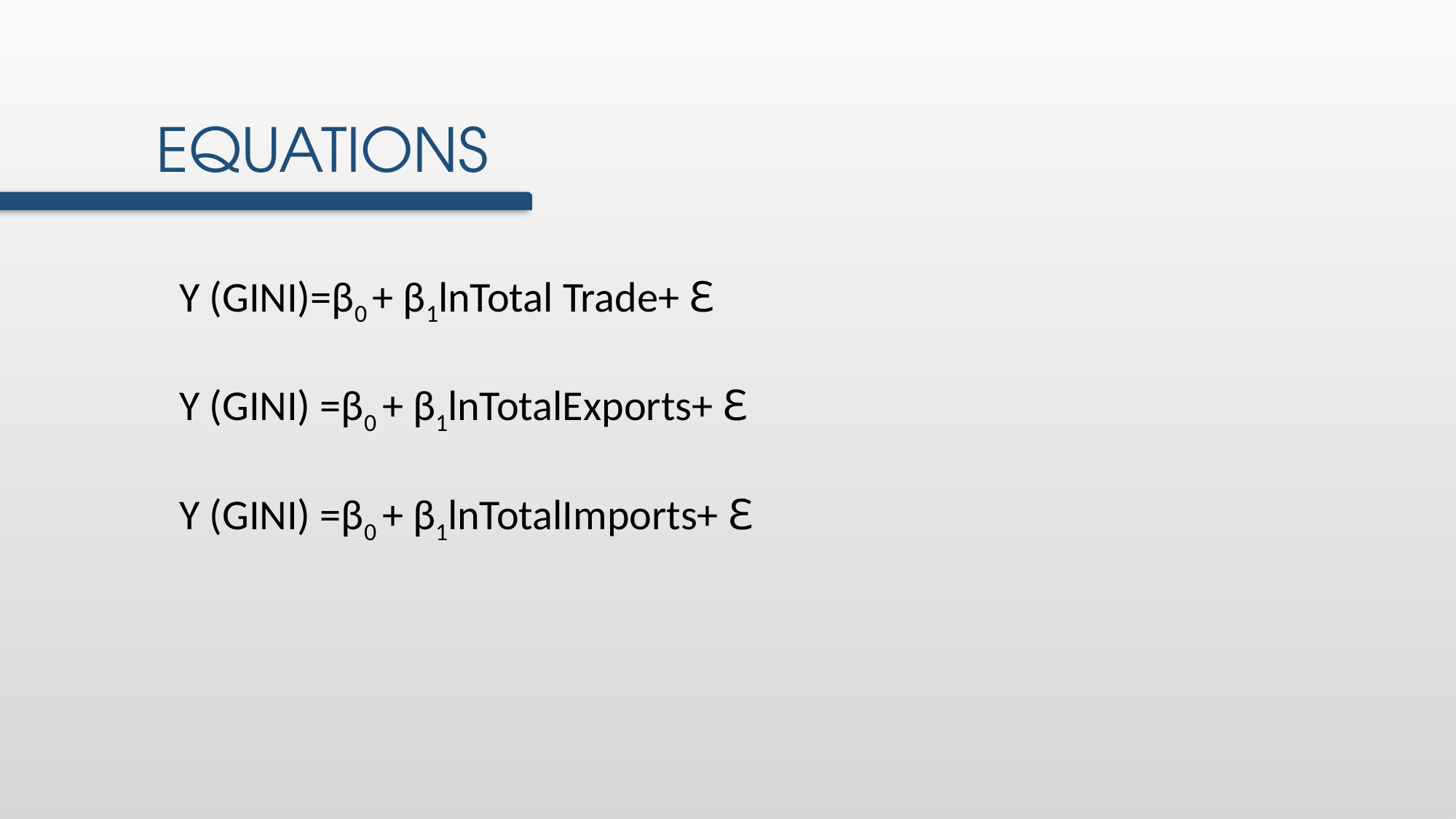

# equations

Y (GINI)=β0 + β1lnTotal Trade+ ℇ

Y (GINI) =β0 + β1lnTotalExports+ ℇ

Y (GINI) =β0 + β1lnTotalImports+ ℇ